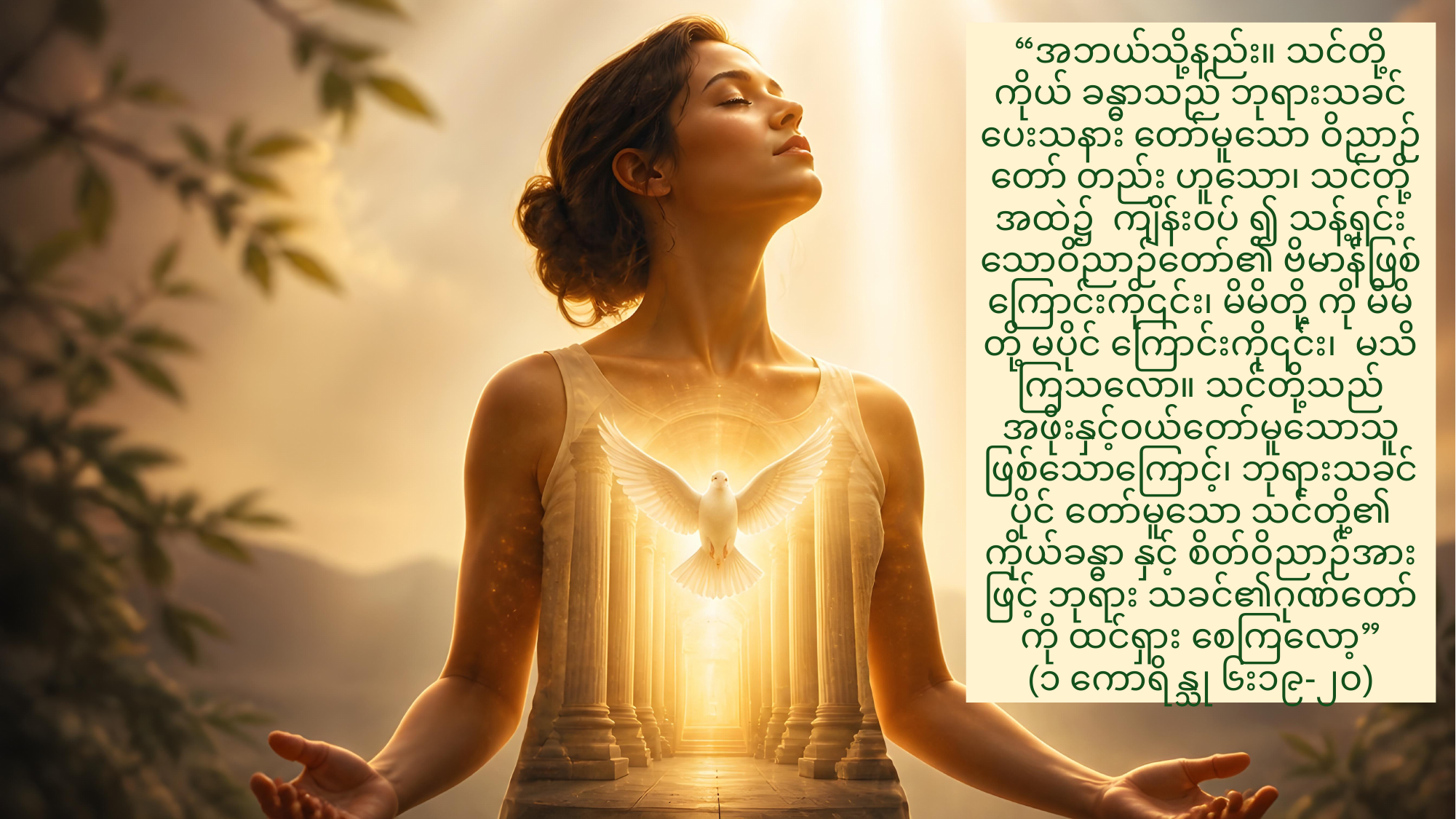

“အဘယ်သို့နည်း။ သင်တို့ ကိုယ် ခန္ဓာသည် ဘုရားသခင် ပေးသနား တော်မူသော ဝိညာဉ်တော် တည်း ဟူသော၊ သင်တို့အထဲ၌  ကျိန်းဝပ် ၍ သန့်ရှင်းသောဝိညာဉ်တော်၏ ဗိမာန်ဖြစ် ကြောင်းကို၎င်း၊ မိမိတို့ ကို မိမိတို့ မပိုင် ကြောင်းကို၎င်း၊  မသိကြသလော။ သင်တို့သည် အဖိုးနှင့်ဝယ်တော်မူသောသူ ဖြစ်သောကြောင့်၊ ဘုရားသခင်ပိုင် တော်မူသော သင်တို့၏ ကိုယ်ခန္ဓာ နှင့် စိတ်ဝိညာဉ်အားဖြင့် ဘုရား သခင်၏ဂုဏ်တော်ကို ထင်ရှား စေကြလော့”
(၁ ကောရိန္သု ၆း၁၉-၂၀)